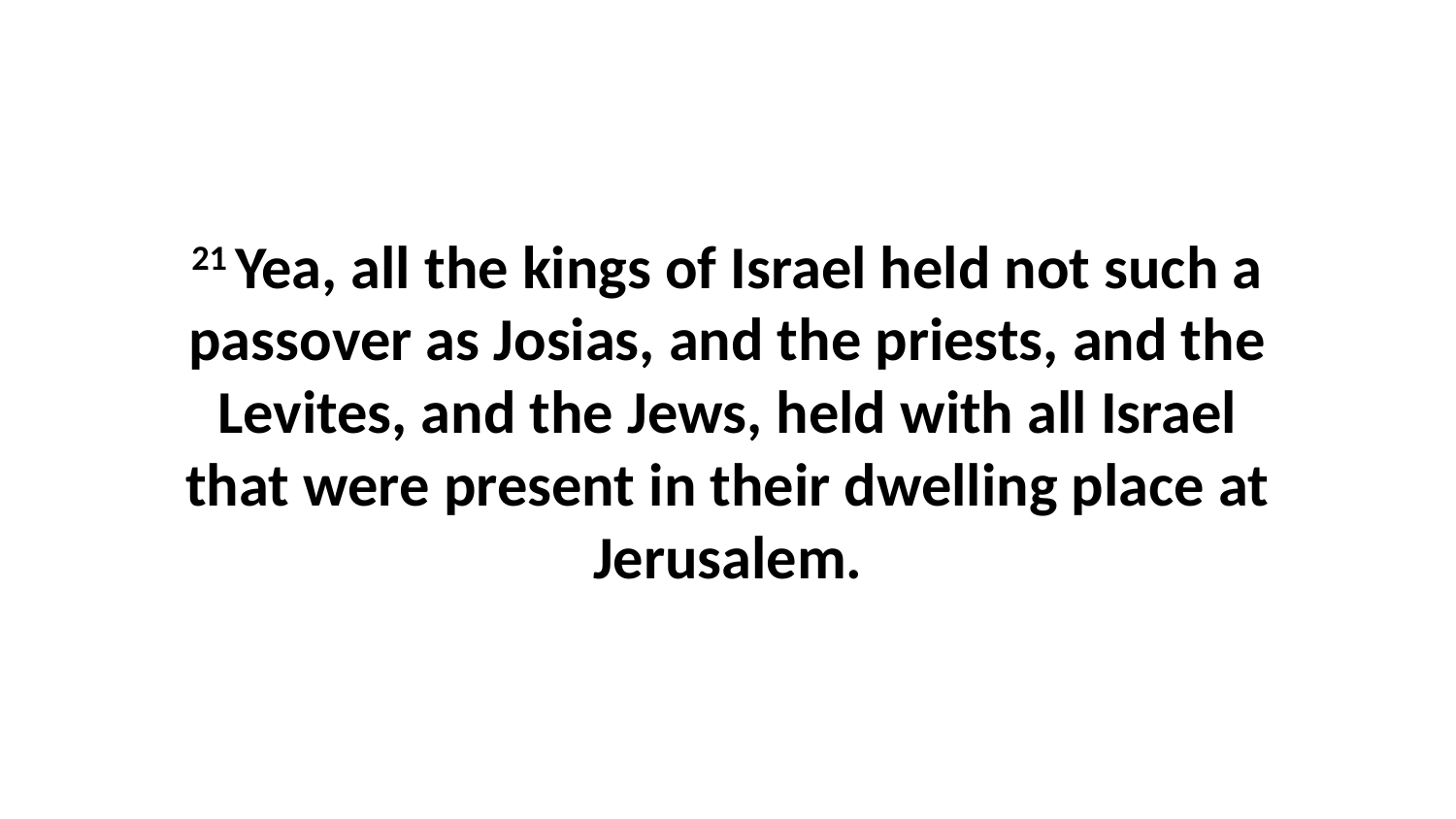

21 Yea, all the kings of Israel held not such a passover as Josias, and the priests, and the Levites, and the Jews, held with all Israel that were present in their dwelling place at Jerusalem.